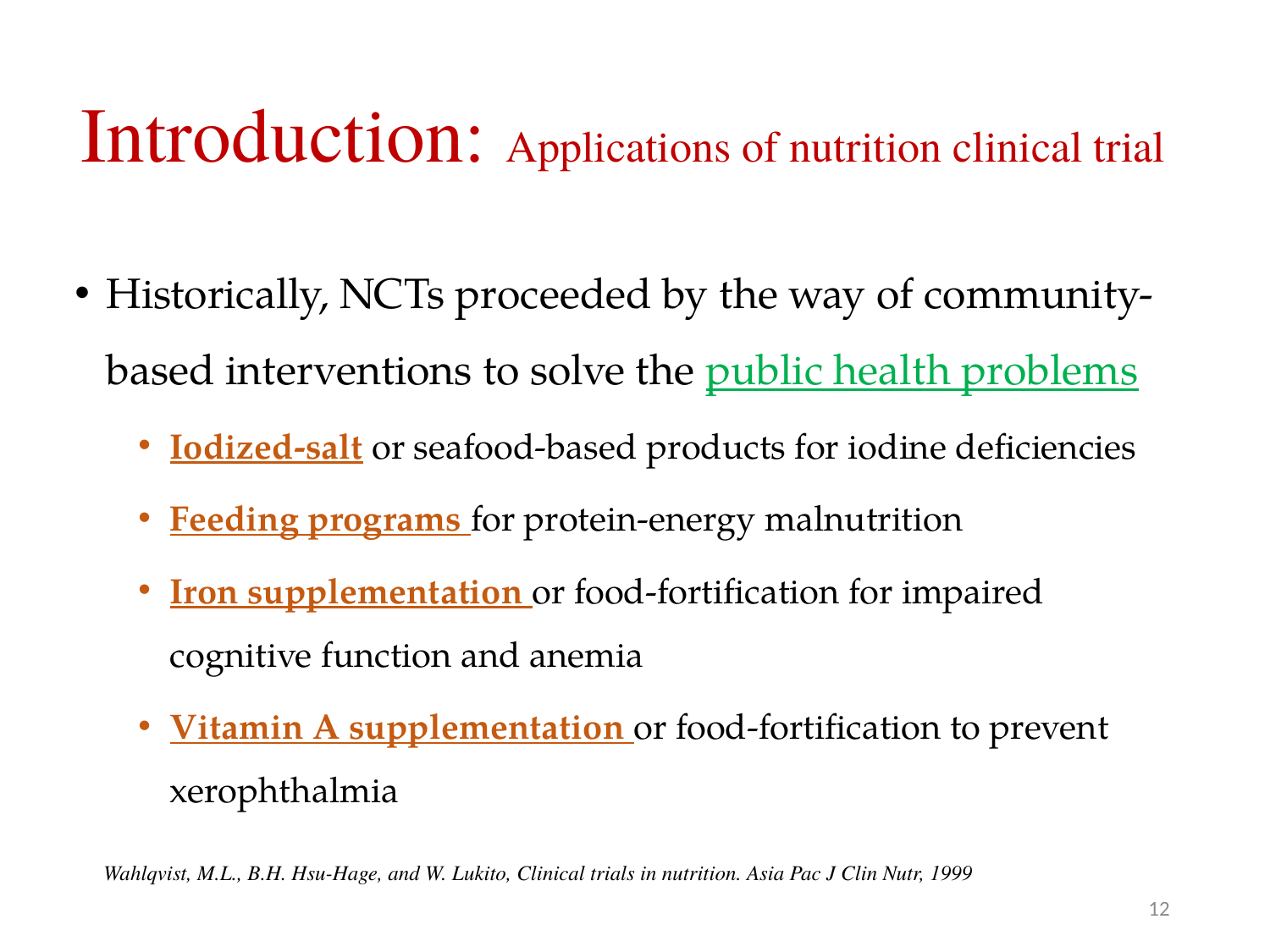

# Introduction: Applications of nutrition clinical trial
Historically, NCTs proceeded by the way of community-based interventions to solve the public health problems
Iodized-salt or seafood-based products for iodine deficiencies
Feeding programs for protein-energy malnutrition
Iron supplementation or food-fortification for impaired cognitive function and anemia
Vitamin A supplementation or food-fortification to prevent xerophthalmia
Wahlqvist, M.L., B.H. Hsu-Hage, and W. Lukito, Clinical trials in nutrition. Asia Pac J Clin Nutr, 1999
12